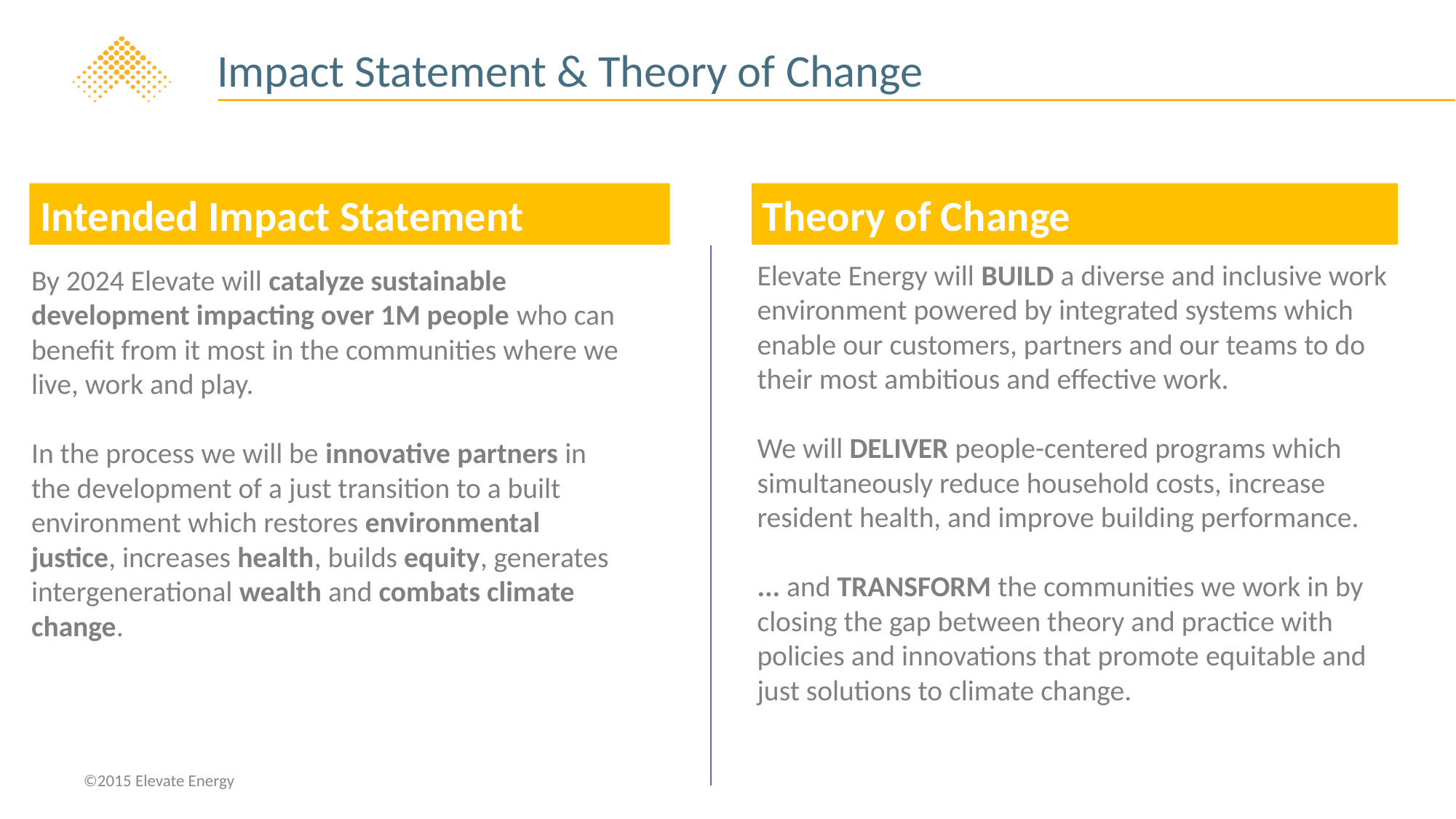

# Impact Statement & Theory of Change
Intended Impact Statement
Theory of Change
Elevate Energy will BUILD a diverse and inclusive work environment powered by integrated systems which enable our customers, partners and our teams to do their most ambitious and effective work.

We will DELIVER people-centered programs which simultaneously reduce household costs, increase resident health, and improve building performance.

... and TRANSFORM the communities we work in by closing the gap between theory and practice with policies and innovations that promote equitable and just solutions to climate change.

By 2024 Elevate will catalyze sustainable development impacting over 1M people who can benefit from it most in the communities where we live, work and play.

In the process we will be innovative partners in the development of a just transition to a built environment which restores environmental justice, increases health, builds equity, generates intergenerational wealth and combats climate change.